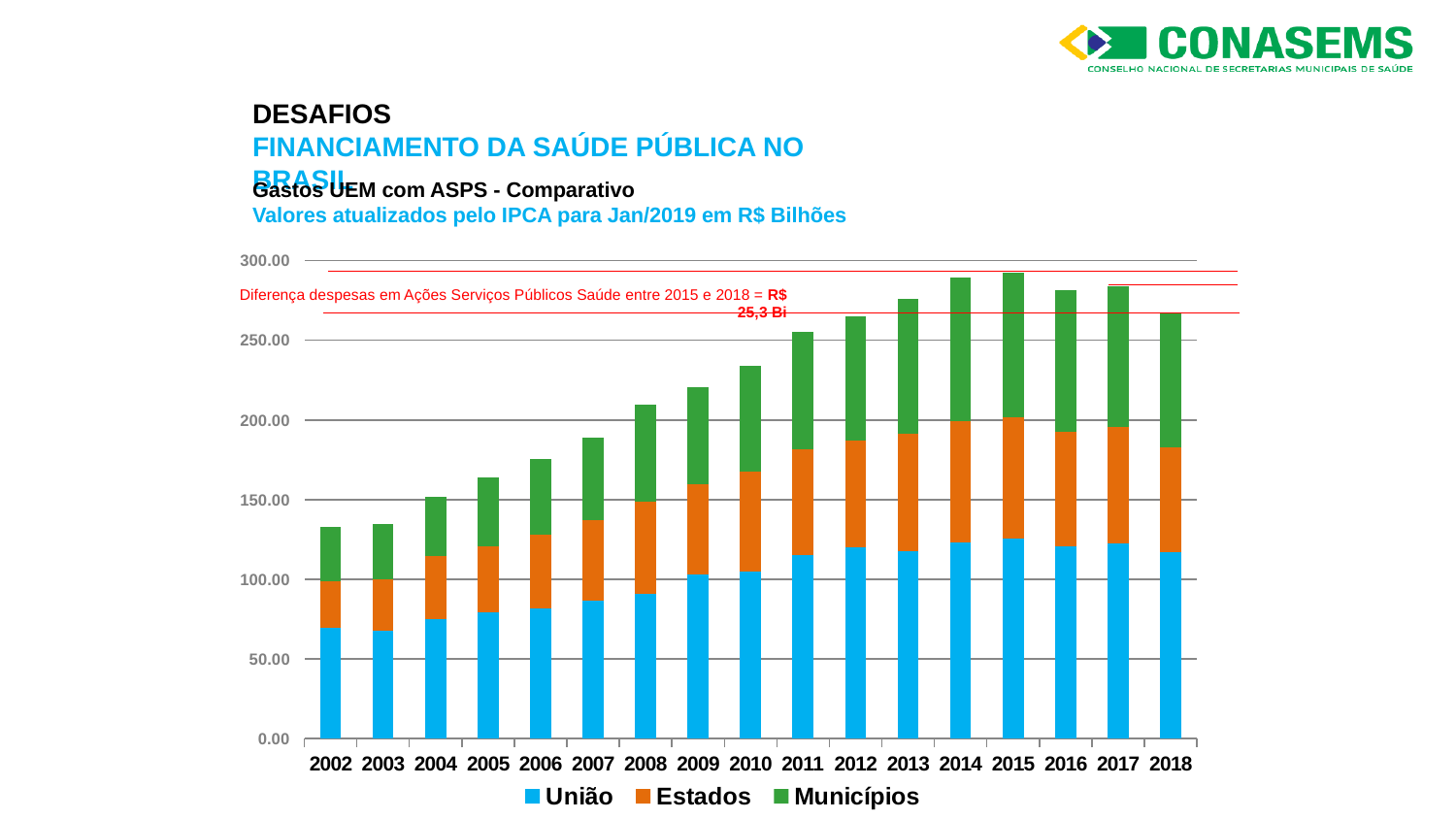

DESAFIOS
FINANCIAMENTO DA SAÚDE PÚBLICA NO BRASIL
Gastos UEM com ASPS - Comparativo
Valores atualizados pelo IPCA para Jan/2019 em R$ Bilhões

### Chart

| Category | União  | Estados  | Municípios  |
|---|---|---|---|
| 2002 | 69606255493.66275 | 29398302358.0732 | 33851713232.529358 |
| 2003 | 67970834743.66784 | 32269229943.87994 | 34422890827.8305 |
| 2004 | 74806284411.92714 | 39518737125.36016 | 37543873139.9694 |
| 2005 | 78973369649.91019 | 41812543512.48787 | 43136958174.62355 |
| 2006 | 81974399419.75659 | 46228377791.10331 | 47416046980.46781 |
| 2007 | 86405280852.40697 | 50655935527.94276 | 51547216985.79921 |
| 2008 | 90881860729.45416 | 57842396565.77359 | 60633798221.76128 |
| 2009 | 102746135789.49986 | 56907888864.474846 | 60908326233.59201 |
| 2010 | 104746720307.26933 | 63046256997.08343 | 66417379341.89071 |
| 2011 | 115448368130.71356 | 66256362098.24964 | 73429090442.21454 |
| 2012 | 119988239291.76715 | 67174433357.97538 | 77982336837.03178 |
| 2013 | 117601494498.94403 | 73840392092.0578 | 84828500170.4566 |
| 2014 | 122864886734.05365 | 76615163286.89323 | 90086025737.47696 |
| 2015 | 125711489459.5059 | 76064244346.32259 | 90743024524.40613 |
| 2016 | 120608157138.08356 | 71856399073.91978 | 89122107056.7642 |
| 2017 | 122645100187.70502 | 73074547612.92026 | 88216101919.18004 |
| 2018 | 116820887299.37 | 66254034898.91 | 84134096247.31 |
Diferença despesas em Ações Serviços Públicos Saúde entre 2015 e 2018 = R$ 25,3 Bi